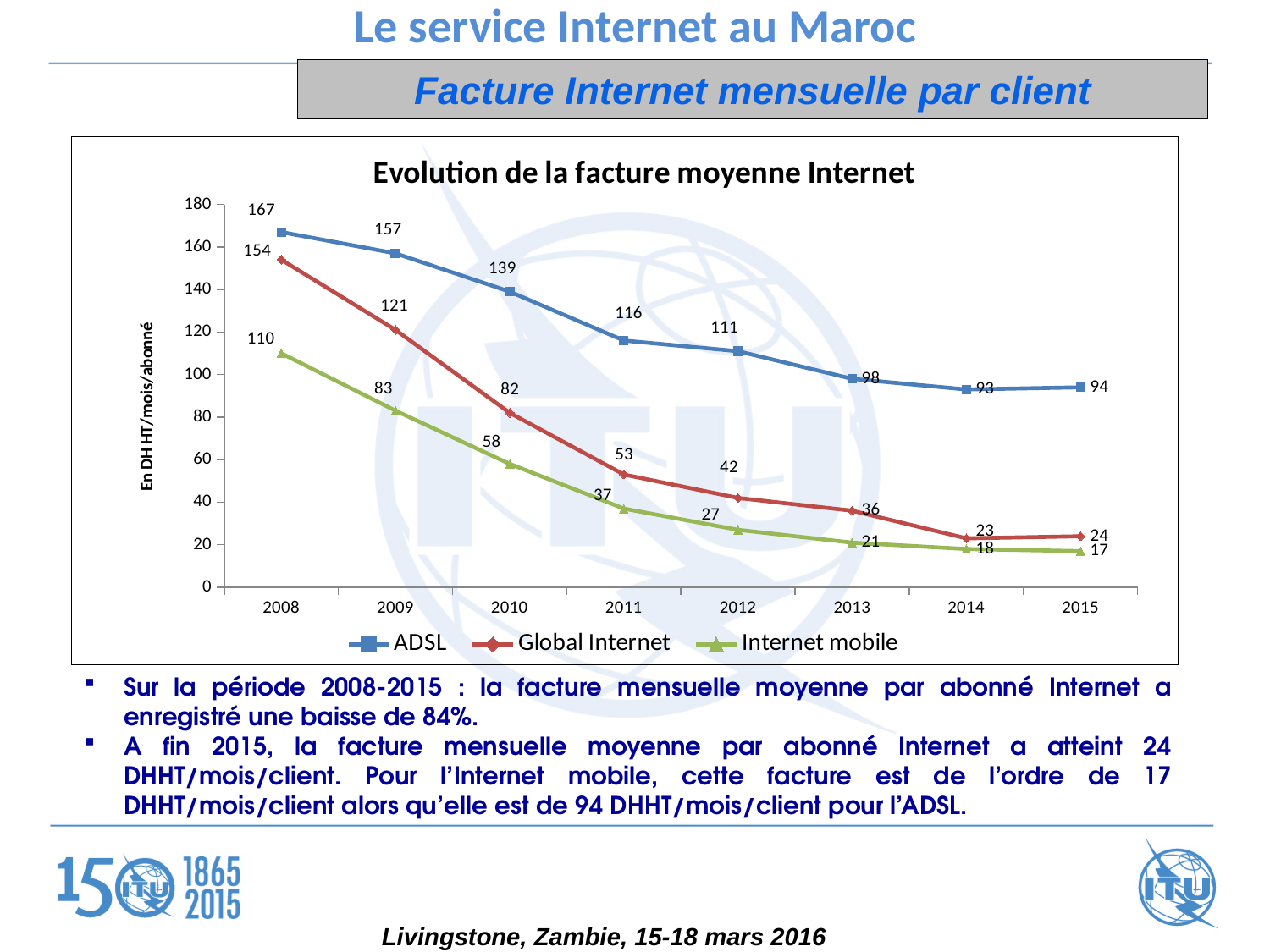

Le service Internet au Maroc
Facture Internet mensuelle par client

### Chart: Evolution de la facture moyenne Internet

| Category | ADSL | Global Internet | Internet mobile |
|---|---|---|---|
| 2008 | 167.0 | 154.0 | 110.0 |
| 2009 | 157.0 | 121.0 | 83.0 |
| 2010 | 139.0 | 82.0 | 58.0 |
| 2011 | 116.0 | 53.0 | 37.0 |
| 2012 | 111.0 | 42.0 | 27.0 |
| 2013 | 98.0 | 36.0 | 21.0 |
| 2014 | 93.0 | 23.0 | 18.0 |
| 2015 | 94.0 | 24.0 | 17.0 |
Sur la période 2008-2015 : la facture mensuelle moyenne par abonné Internet a enregistré une baisse de 84%.
A fin 2015, la facture mensuelle moyenne par abonné Internet a atteint 24 DHHT/mois/client. Pour l’Internet mobile, cette facture est de l’ordre de 17 DHHT/mois/client alors qu’elle est de 94 DHHT/mois/client pour l’ADSL.
Livingstone, Zambie, 15-18 mars 2016